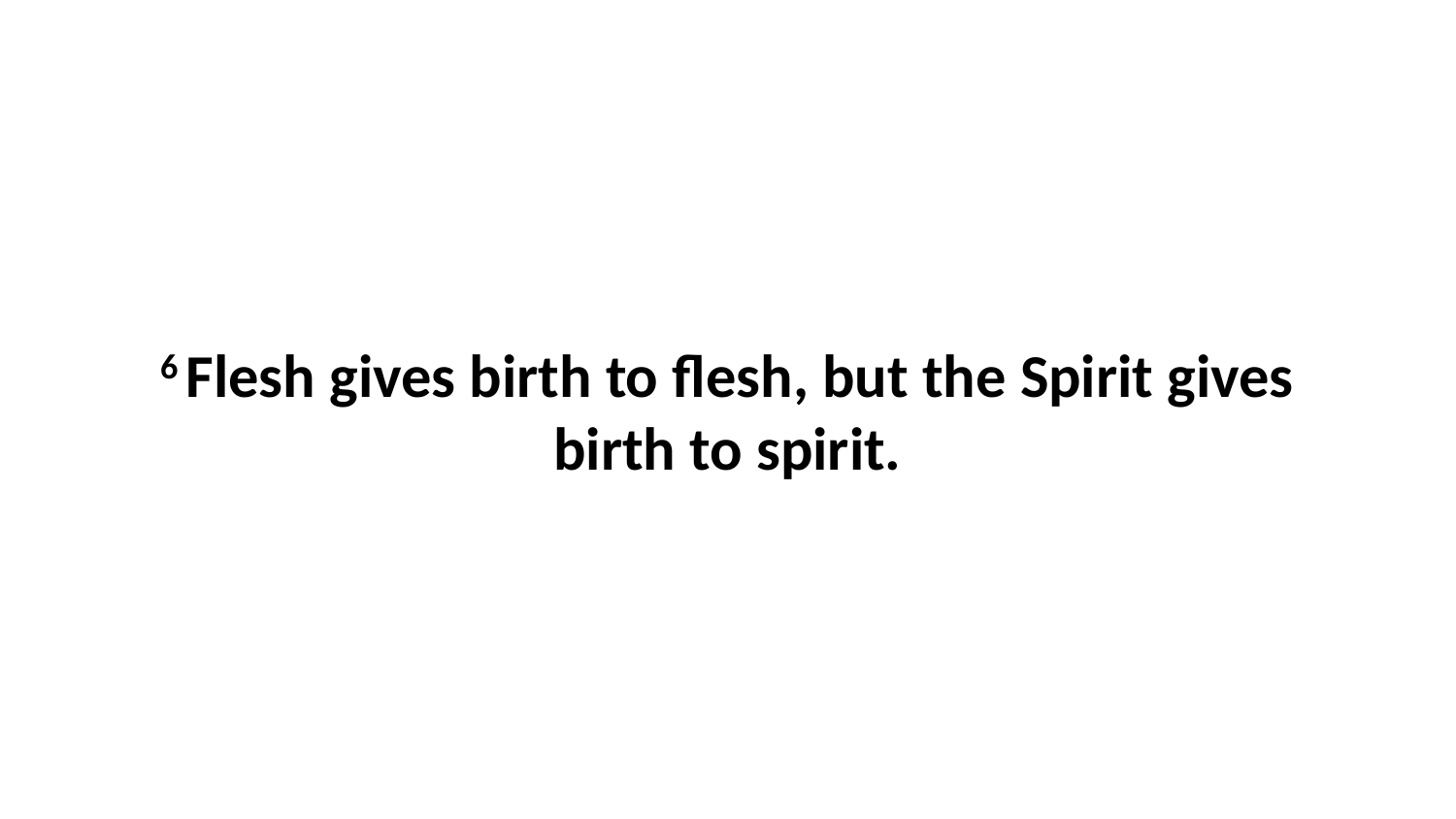

6 Flesh gives birth to flesh, but the Spirit gives birth to spirit.